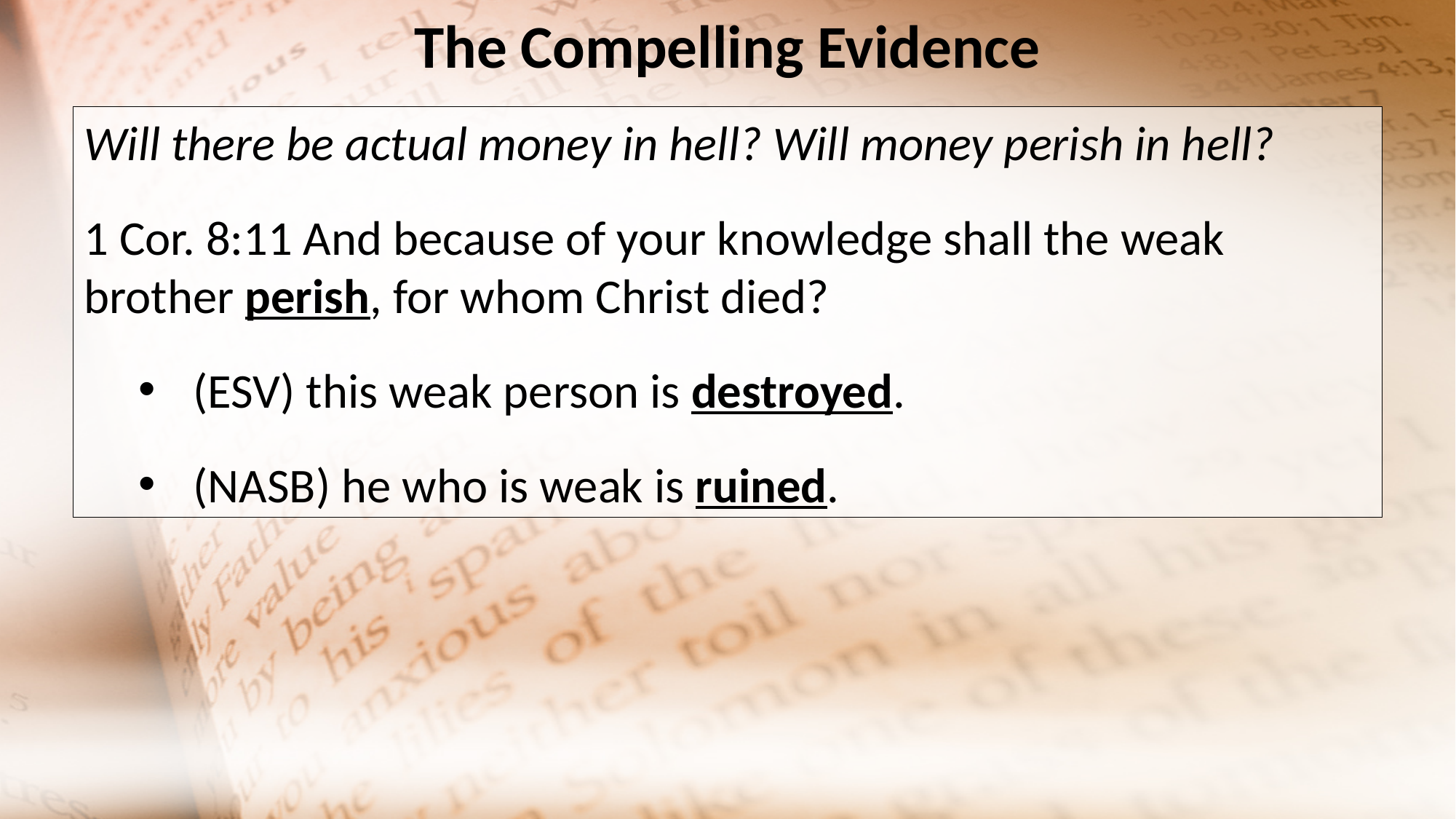

The Compelling Evidence
Will there be actual money in hell? Will money perish in hell?
1 Cor. 8:11 And because of your knowledge shall the weak brother perish, for whom Christ died?
(ESV) this weak person is destroyed.
(NASB) he who is weak is ruined.